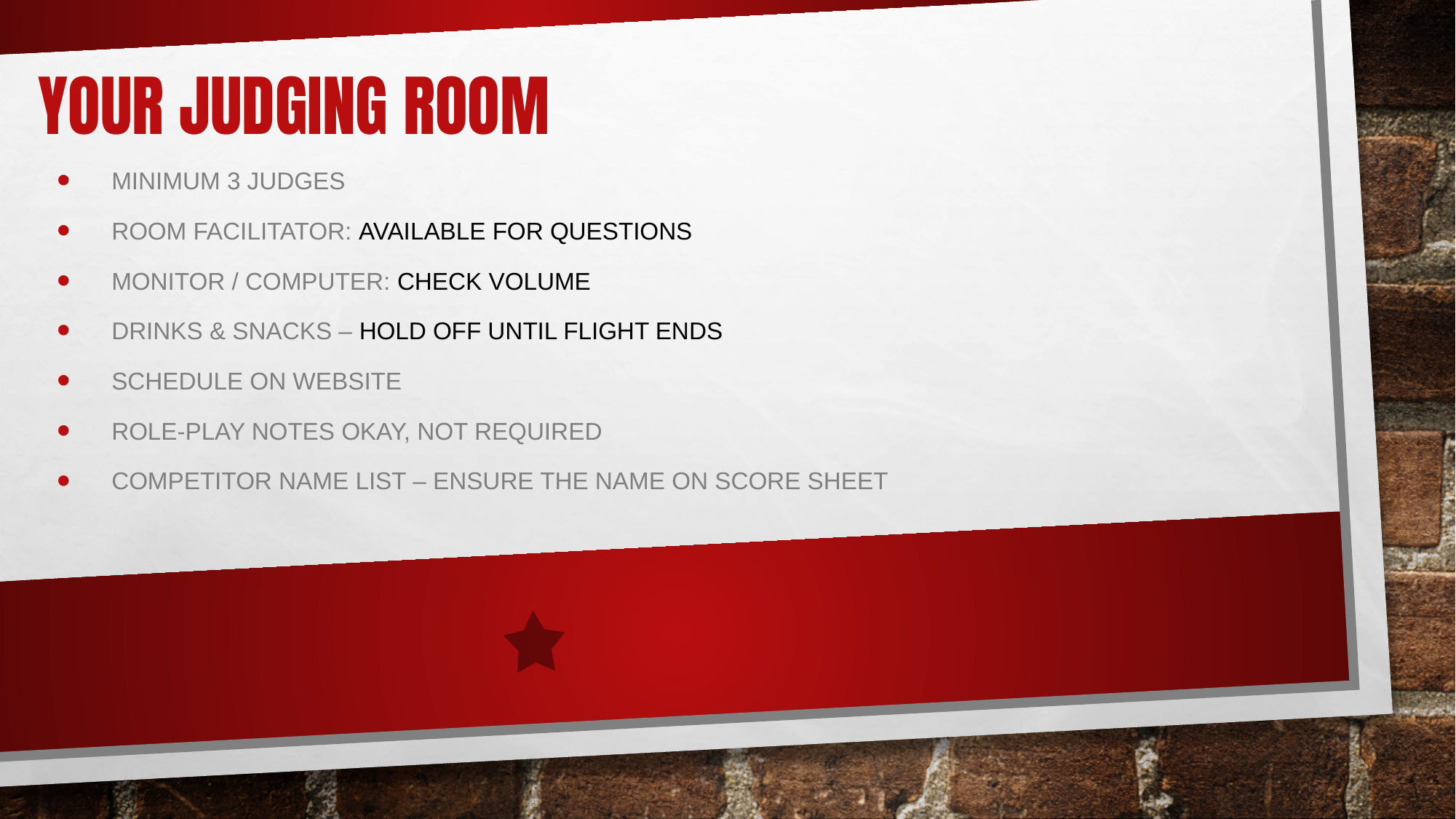

Your judging room
Minimum 3 Judges
Room Facilitator: available for questions
Monitor / Computer: Check Volume
Drinks & Snacks – HOLD off until flight ends
Schedule on website
Role-Play Notes okay, not required
Competitor Name List – ensure the name on score sheet